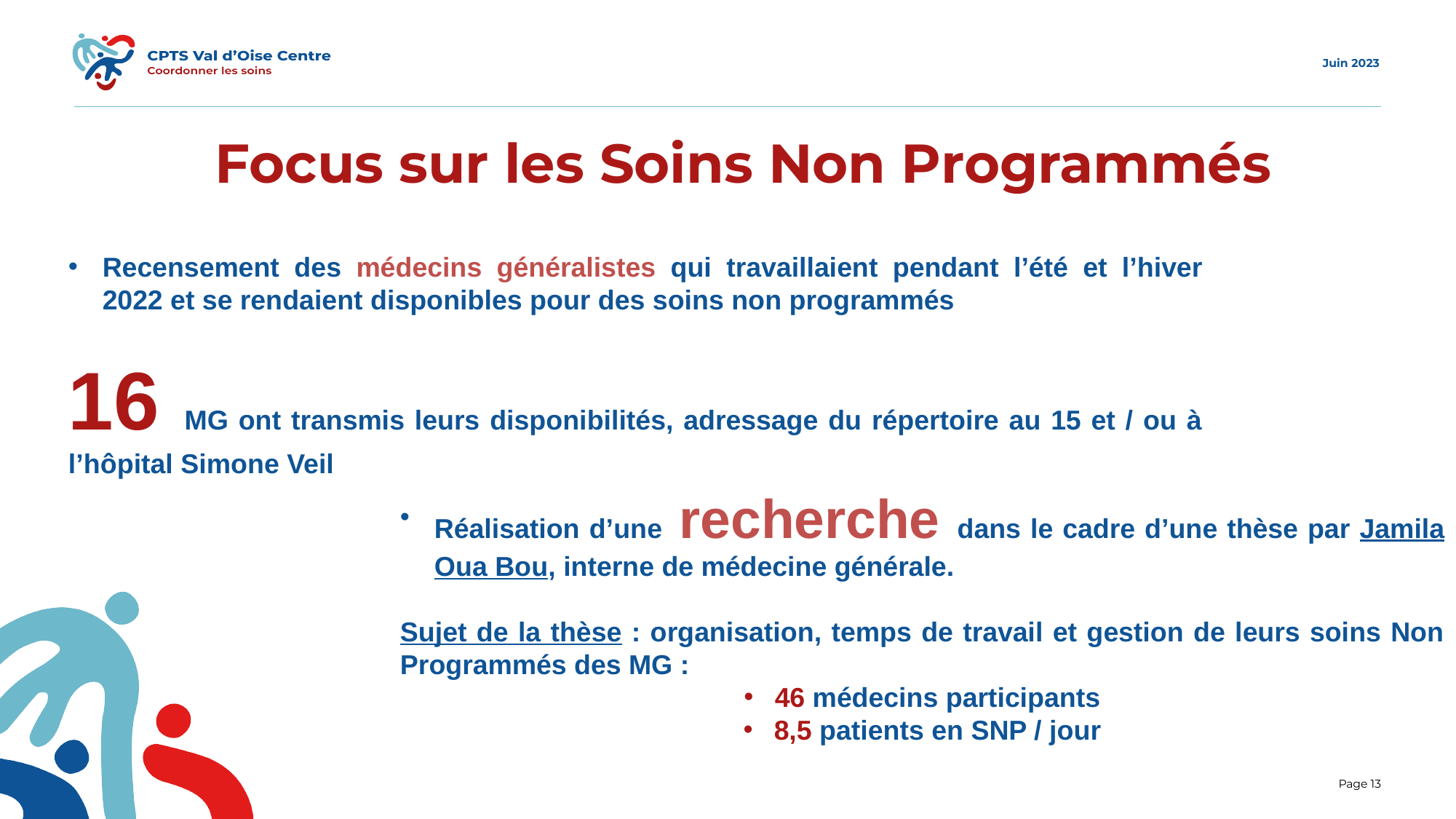

Focus sur les Soins Non Programmés

Recensement des médecins généralistes qui travaillaient pendant l’été et l’hiver 2022 et se rendaient disponibles pour des soins non programmés

16 MG ont transmis leurs disponibilités, adressage du répertoire au 15 et / ou à l’hôpital Simone Veil

Réalisation d’une recherche dans le cadre d’une thèse par Jamila Oua Bou, interne de médecine générale.

Sujet de la thèse : organisation, temps de travail et gestion de leurs soins Non Programmés des MG :
46 médecins participants
8,5 patients en SNP / jour